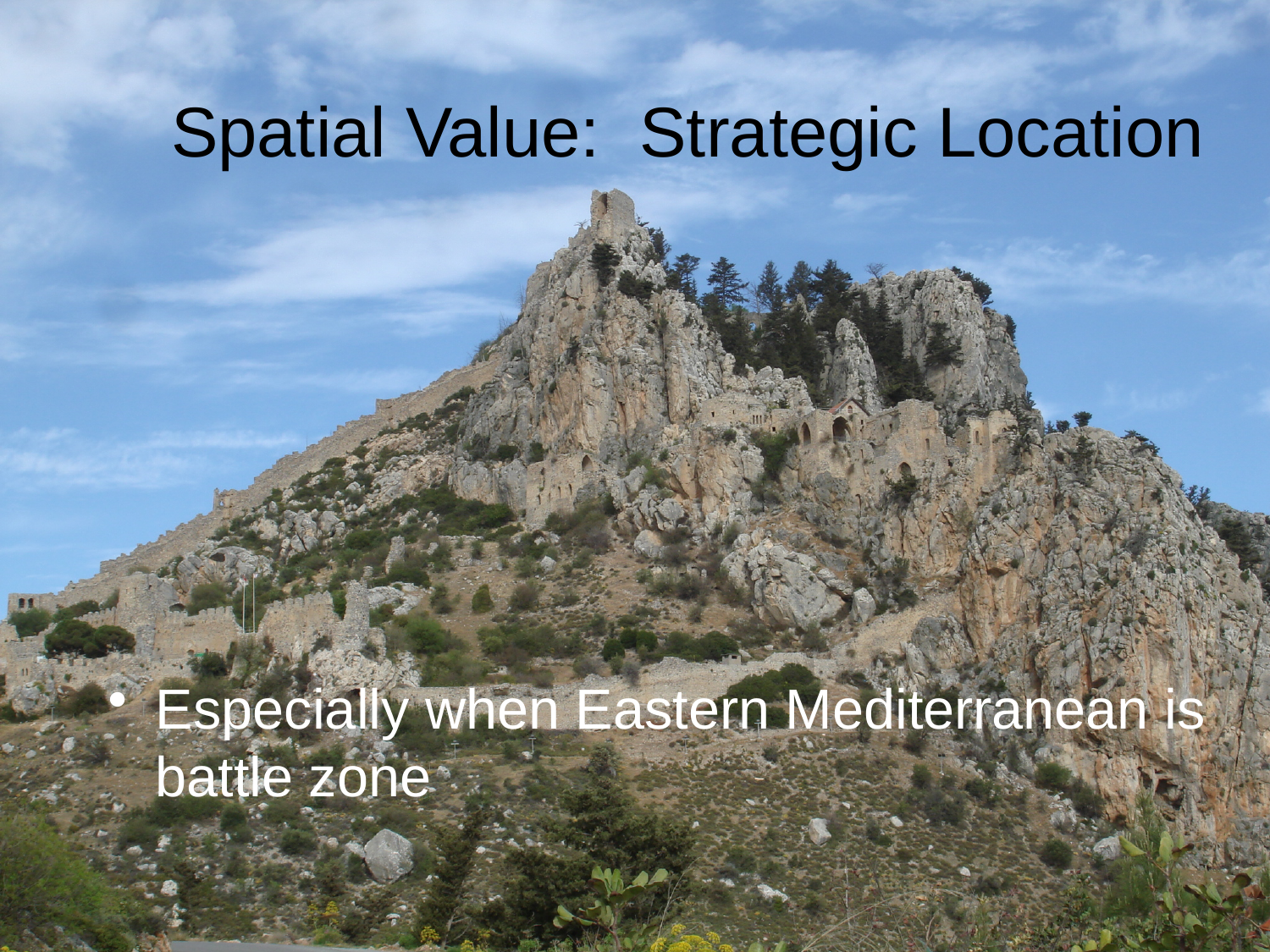

# Spatial Value:  Strategic Location
Especially when Eastern Mediterranean is battle zone